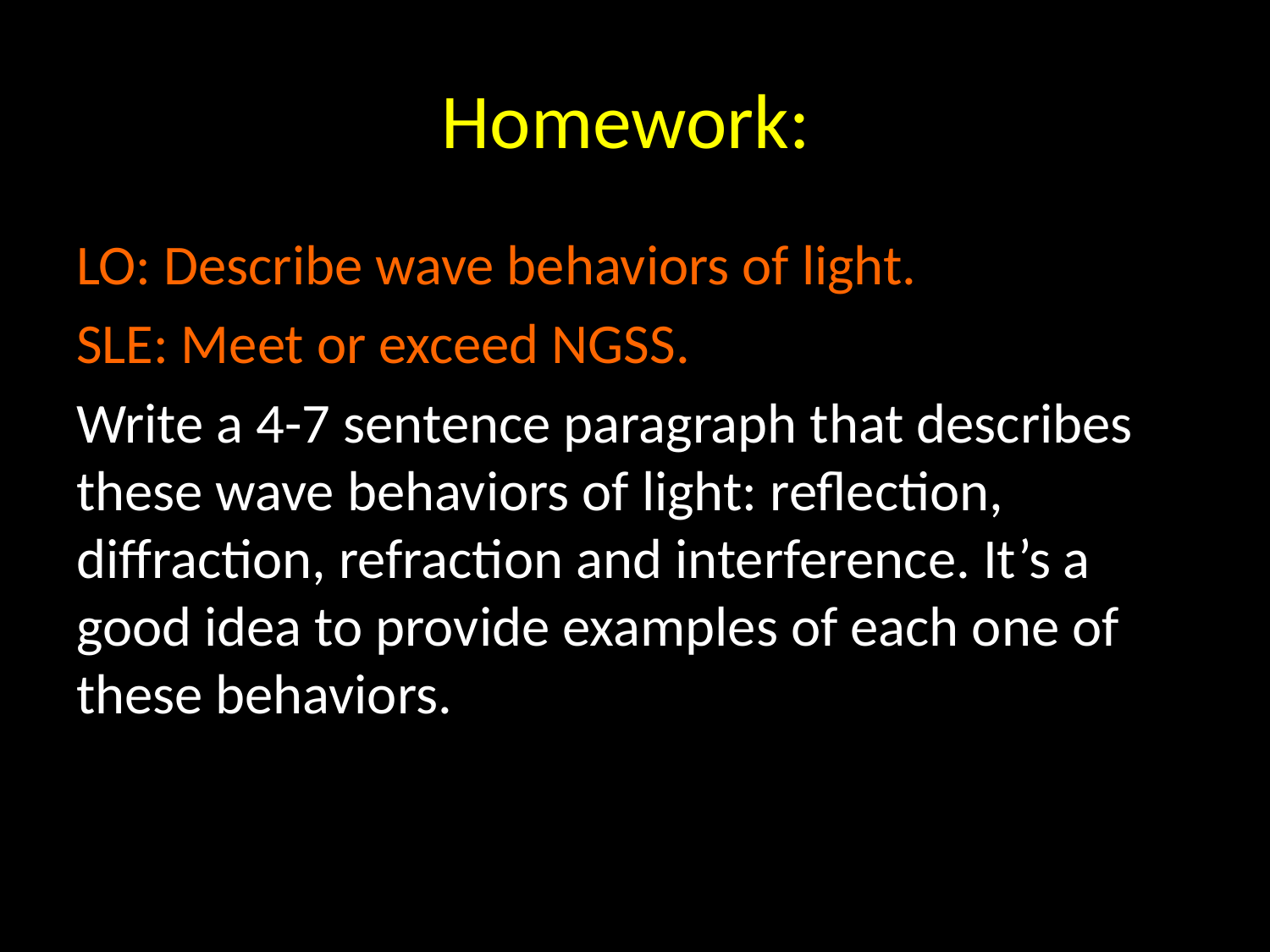

# Homework:
LO: Describe wave behaviors of light.
SLE: Meet or exceed NGSS.
Write a 4-7 sentence paragraph that describes these wave behaviors of light: reflection, diffraction, refraction and interference. It’s a good idea to provide examples of each one of these behaviors.